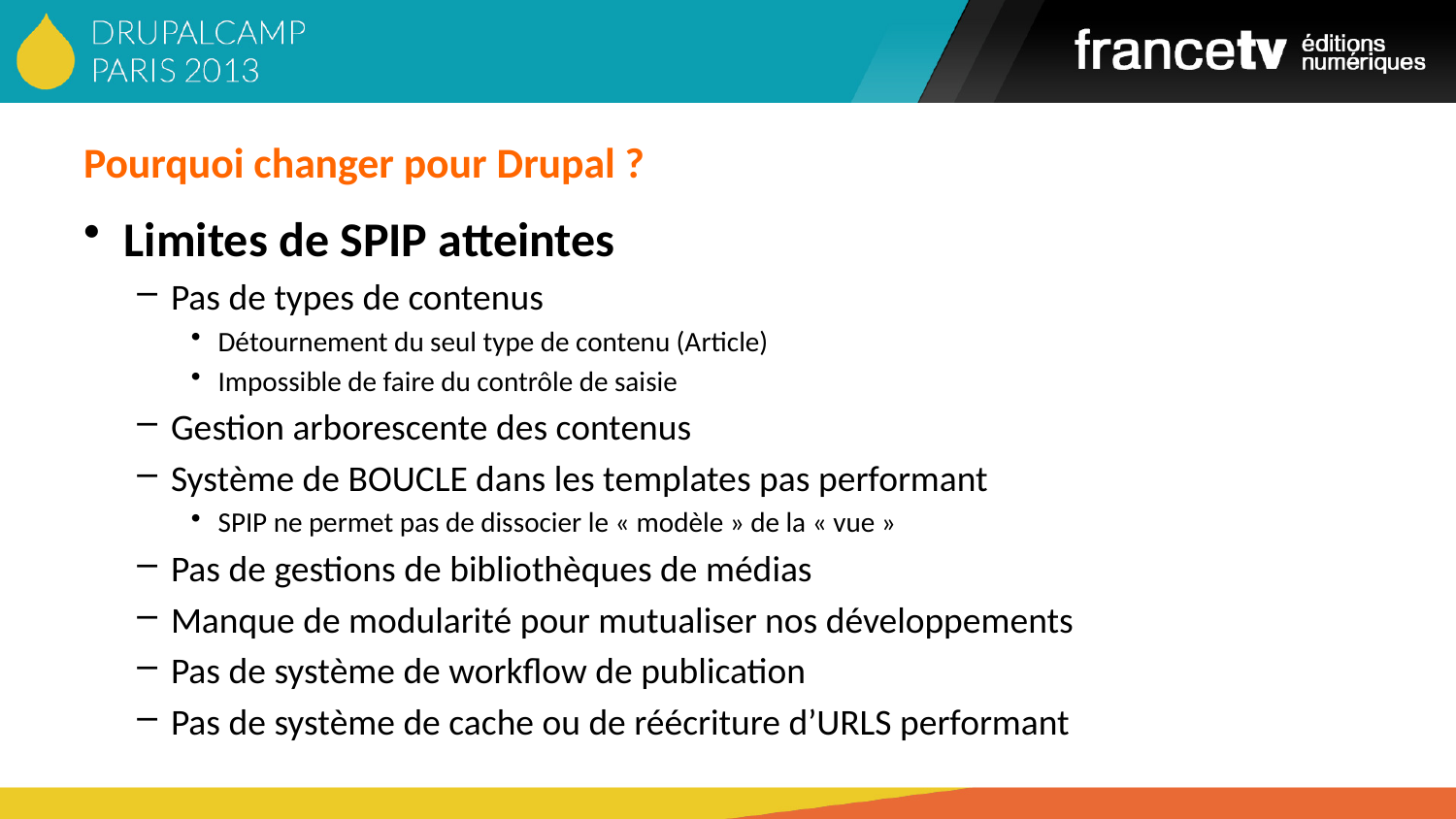

# Pourquoi changer pour Drupal ?
Limites de SPIP atteintes
Pas de types de contenus
Détournement du seul type de contenu (Article)
Impossible de faire du contrôle de saisie
Gestion arborescente des contenus
Système de BOUCLE dans les templates pas performant
SPIP ne permet pas de dissocier le « modèle » de la « vue »
Pas de gestions de bibliothèques de médias
Manque de modularité pour mutualiser nos développements
Pas de système de workflow de publication
Pas de système de cache ou de réécriture d’URLS performant